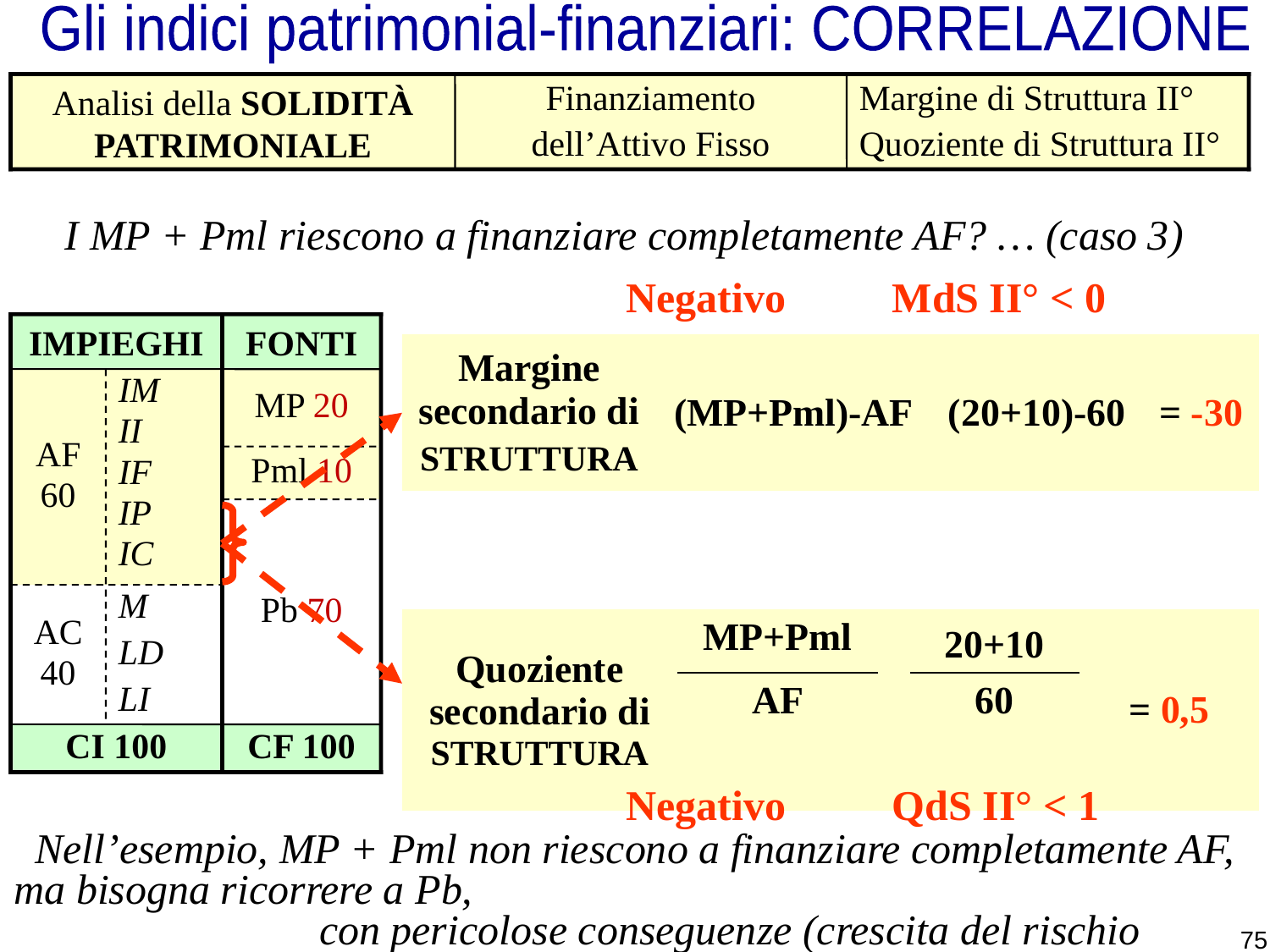

Gli indici patrimonial-finanziari: CORRELAZIONE
Analisi della SOLIDITÀ PATRIMONIALE

Finanziamento
dell’Attivo Fisso

Margine di Struttura II°
Quoziente di Struttura II°

I MP + Pml riescono a finanziare completamente AF? … (caso 3)
Negativo          MdS II° < 0
IMPIEGHI

FONTI

AF
60

IM
II
IF
IP
IC

MP 20
Pml 10

Pb 70

AC
40

M
LD

LI

CI 100

CF 100

| Margine secondario di STRUTTURA | (MP+Pml)-AF | (20+10)-60 | = -30 |
| --- | --- | --- | --- |

| Quoziente secondario di STRUTTURA | MP+Pml |  | 20+10 | = 0,5 |
| --- | --- | --- | --- | --- |
|  | AF |  | 60 |  |
Negativo          QdS II° < 1
Nell’esempio, MP + Pml non riescono a finanziare completamente AF, ma bisogna ricorrere a Pb,                                                                                             con pericolose conseguenze (crescita del rischio d’insolvenza)
75